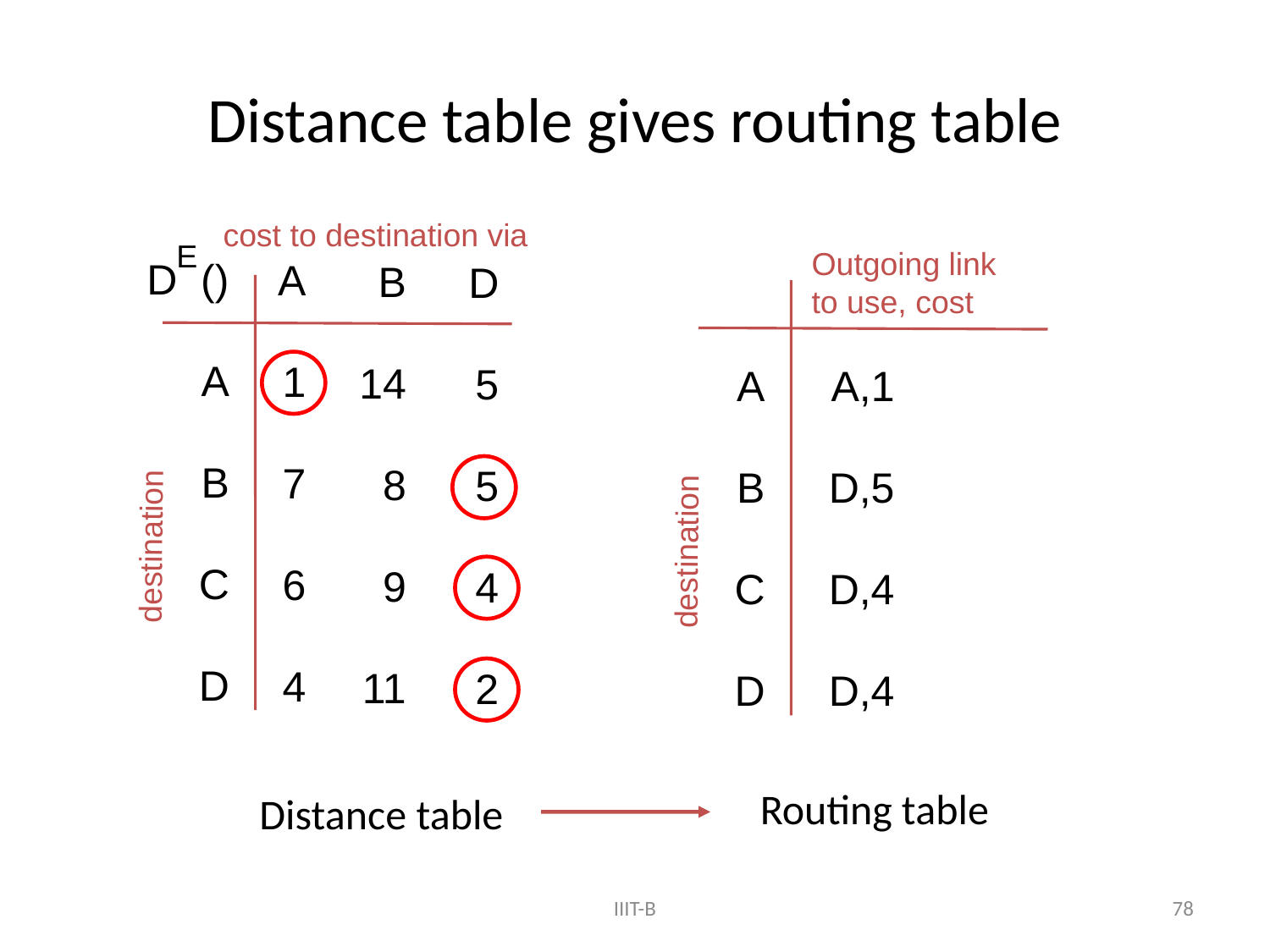

# Distance table gives routing table
cost to destination via
E
D  ()

A

B

C

D
A

1

7

6

4
B

14

8

9

11
D

5

5

4

2

destination

Outgoing link
to use, cost

A

B

C

D

A,1

D,5

D,4

D,4

destination
Routing table
Distance table

78
IIIT-B